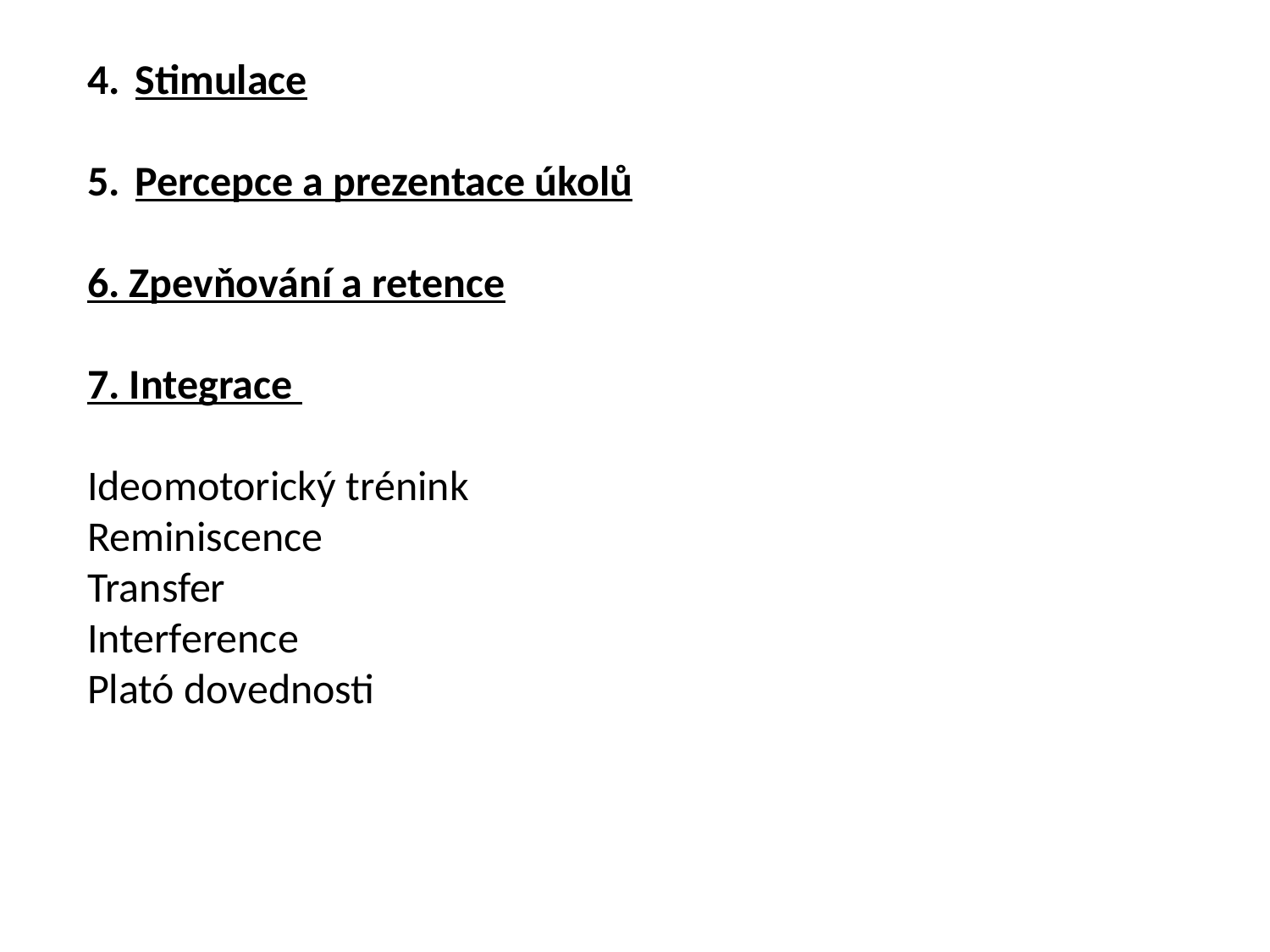

Stimulace

Percepce a prezentace úkolů

6. Zpevňování a retence

7. Integrace

Ideomotorický trénink
Reminiscence
Transfer
Interference
Plató dovednosti